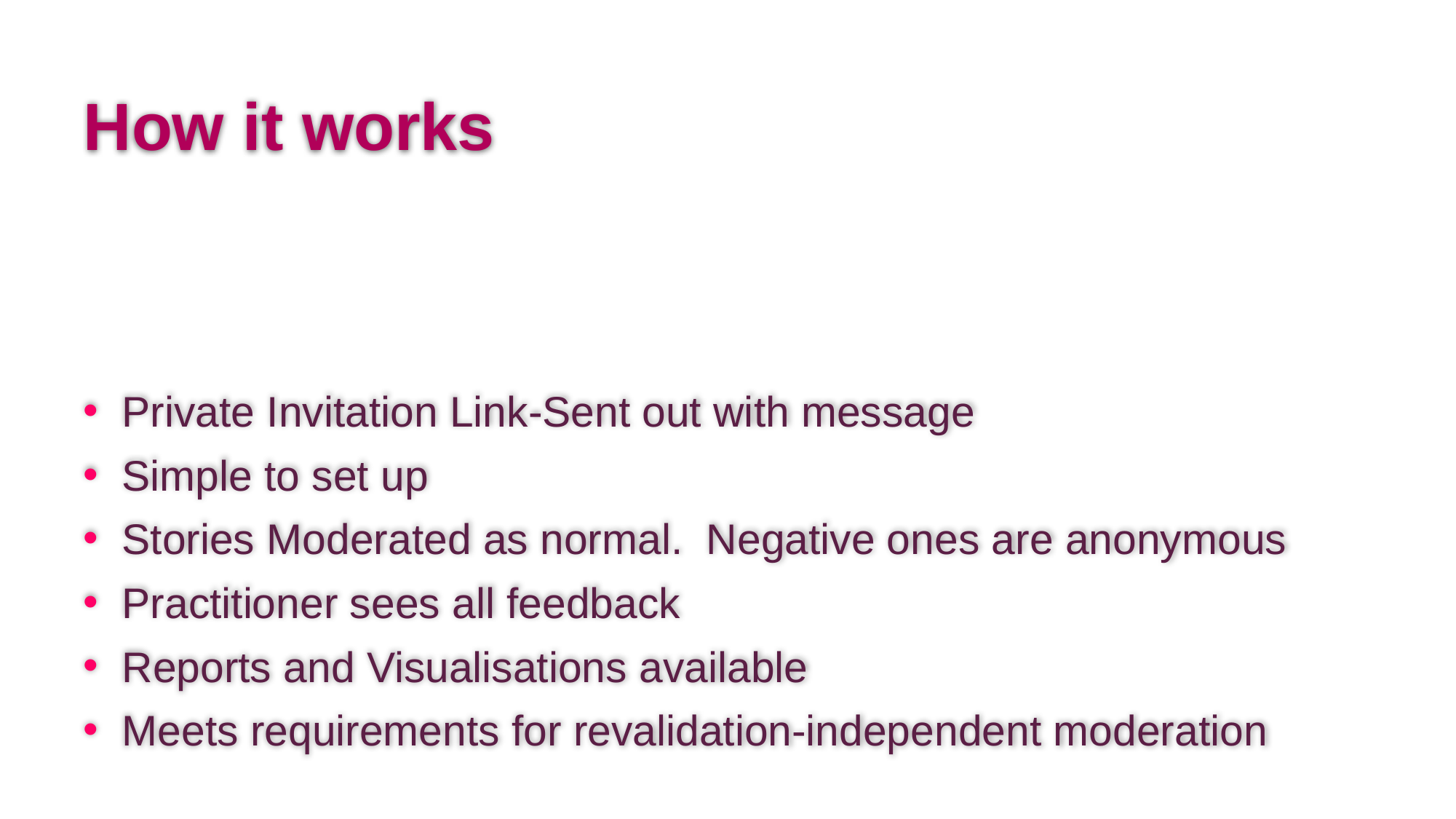

How it works
Private Invitation Link-Sent out with message
Simple to set up
Stories Moderated as normal.  Negative ones are anonymous
Practitioner sees all feedback
Reports and Visualisations available
Meets requirements for revalidation-independent moderation